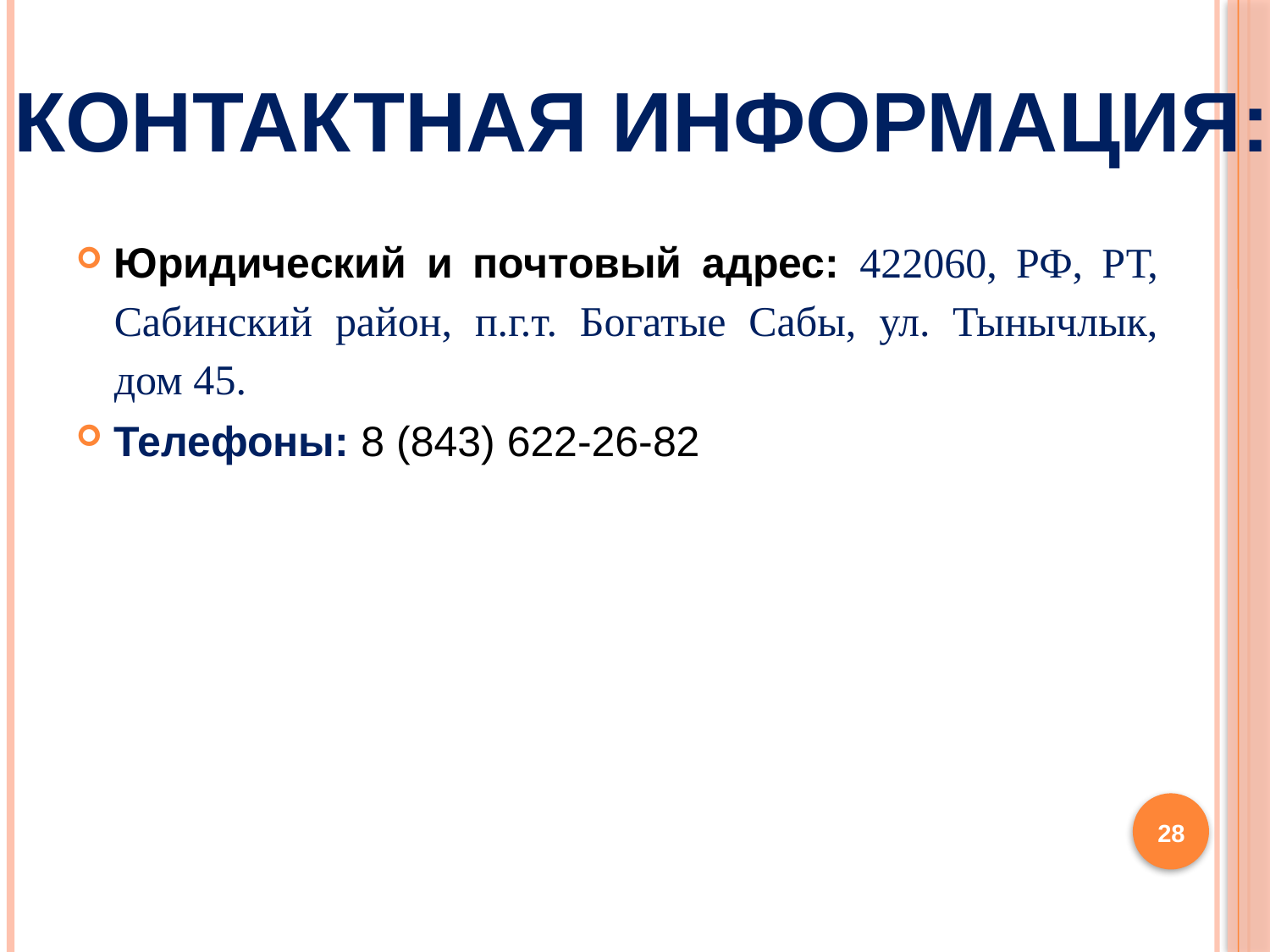

# Контактная информация:
Юридический и почтовый адрес: 422060, РФ, РТ, Сабинский район, п.г.т. Богатые Сабы, ул. Тынычлык, дом 45.
Телефоны: 8 (843) 622-26-82
28